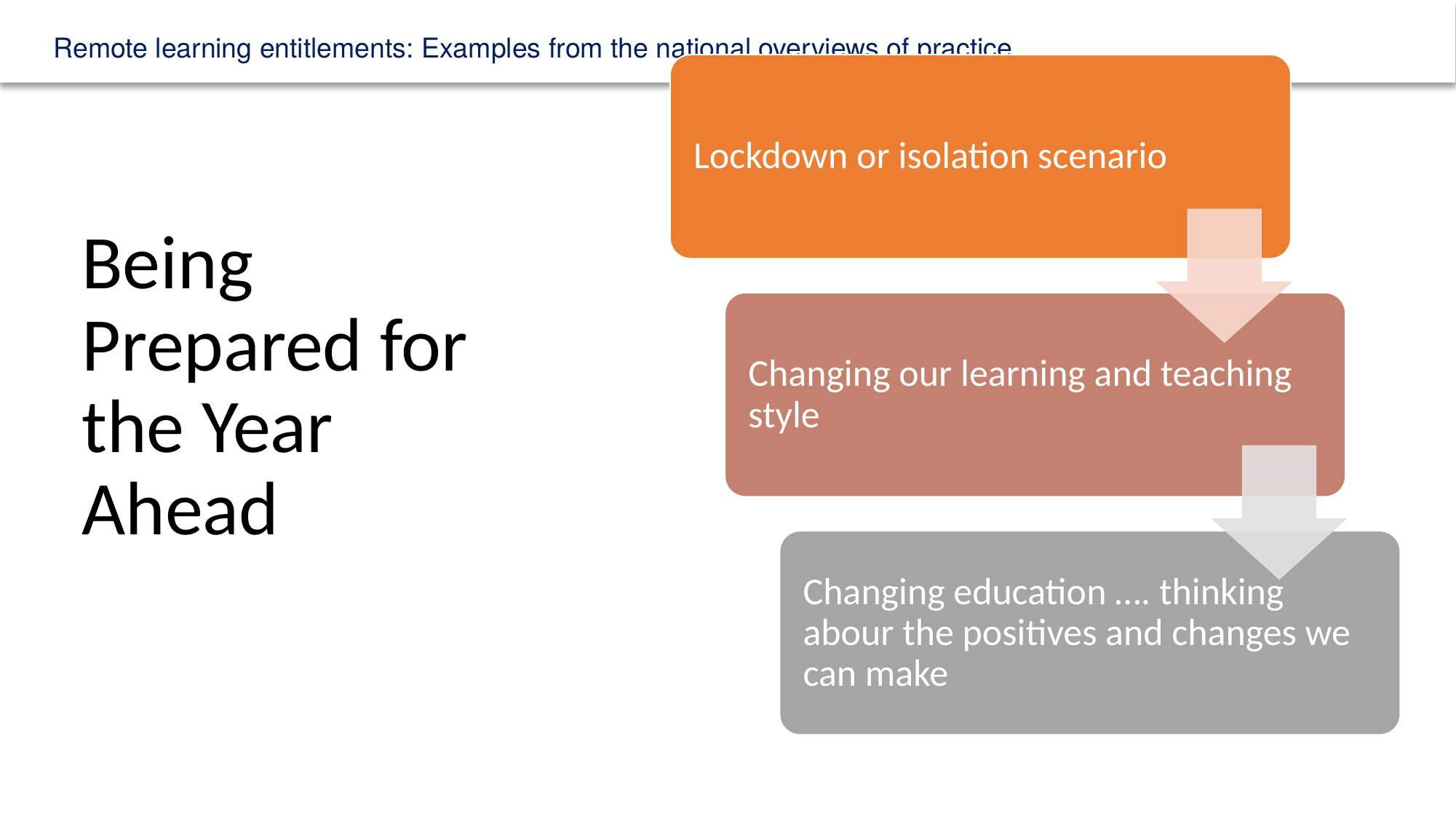

Lockdown or isolation scenario
Changing our learning and teaching style
Changing education …. thinking abour the positives and changes we can make

# Being Prepared for the Year Ahead